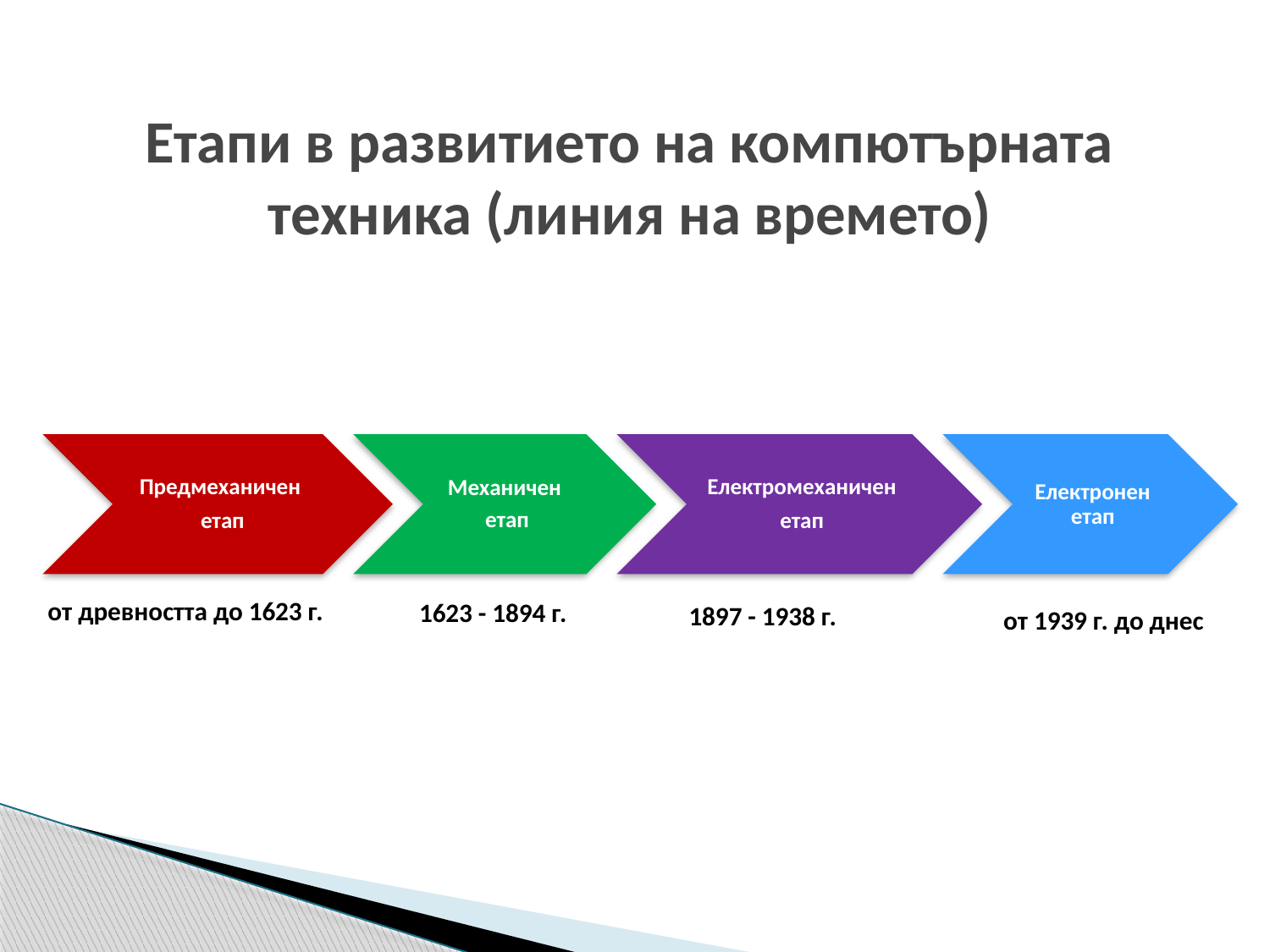

Етапи в развитието на компютърната техника (линия на времето)
Предмеханичен
 етап
Механичен
етап
Електромеханичен
етап
Електронен етап
1623 - 1894 г.
1897 - 1938 г.
от 1939 г. до днес
от древността до 1623 г.